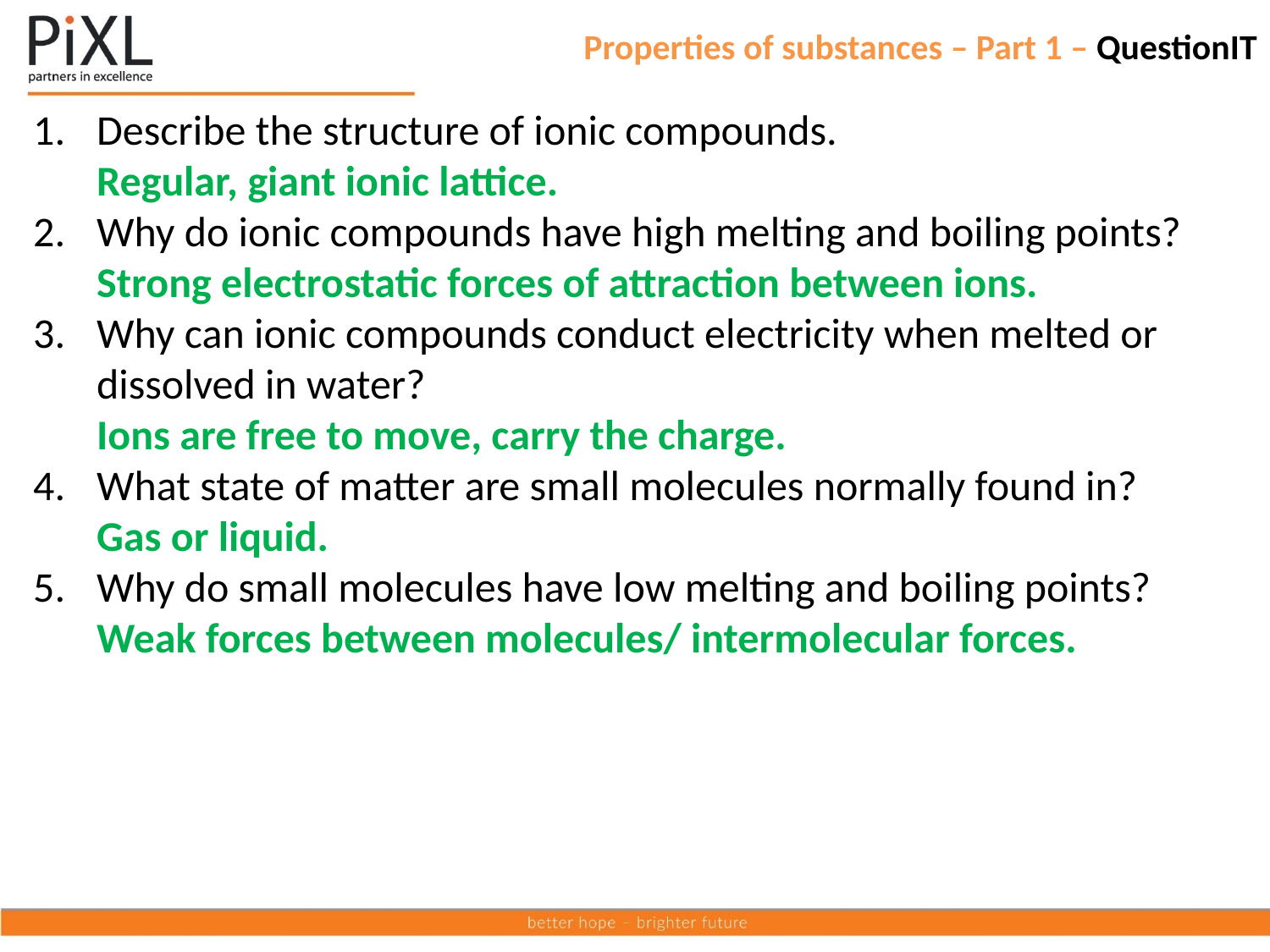

# Properties of substances – Part 1 – QuestionIT
Describe the structure of ionic compounds.
Regular, giant ionic lattice.
Why do ionic compounds have high melting and boiling points?
Strong electrostatic forces of attraction between ions.
Why can ionic compounds conduct electricity when melted or dissolved in water?
Ions are free to move, carry the charge.
What state of matter are small molecules normally found in?
Gas or liquid.
Why do small molecules have low melting and boiling points?
Weak forces between molecules/ intermolecular forces.